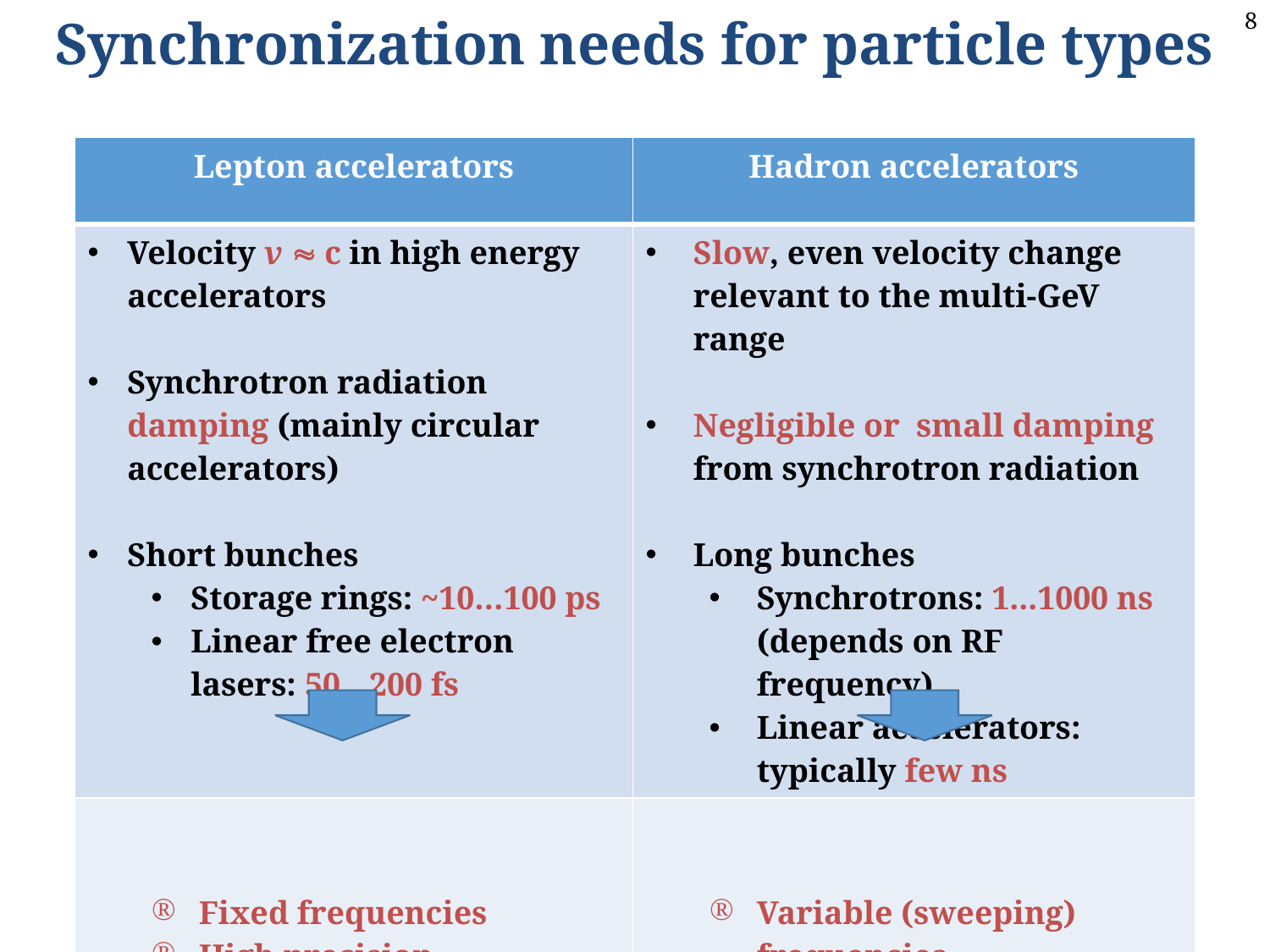

Synchronization needs for particle types
| Lepton accelerators | Hadron accelerators |
| --- | --- |
| Velocity v ≈ c in high energy accelerators Synchrotron radiation damping (mainly circular accelerators) Short bunches Storage rings: ~10…100 ps Linear free electron lasers: 50…200 fs | Slow, even velocity change relevant to the multi-GeV range Negligible or small damping from synchrotron radiation Long bunches Synchrotrons: 1...1000 ns (depends on RF frequency) Linear accelerators: typically few ns |
| Fixed frequencies High precision | Variable (sweeping) frequencies Moderate precision |